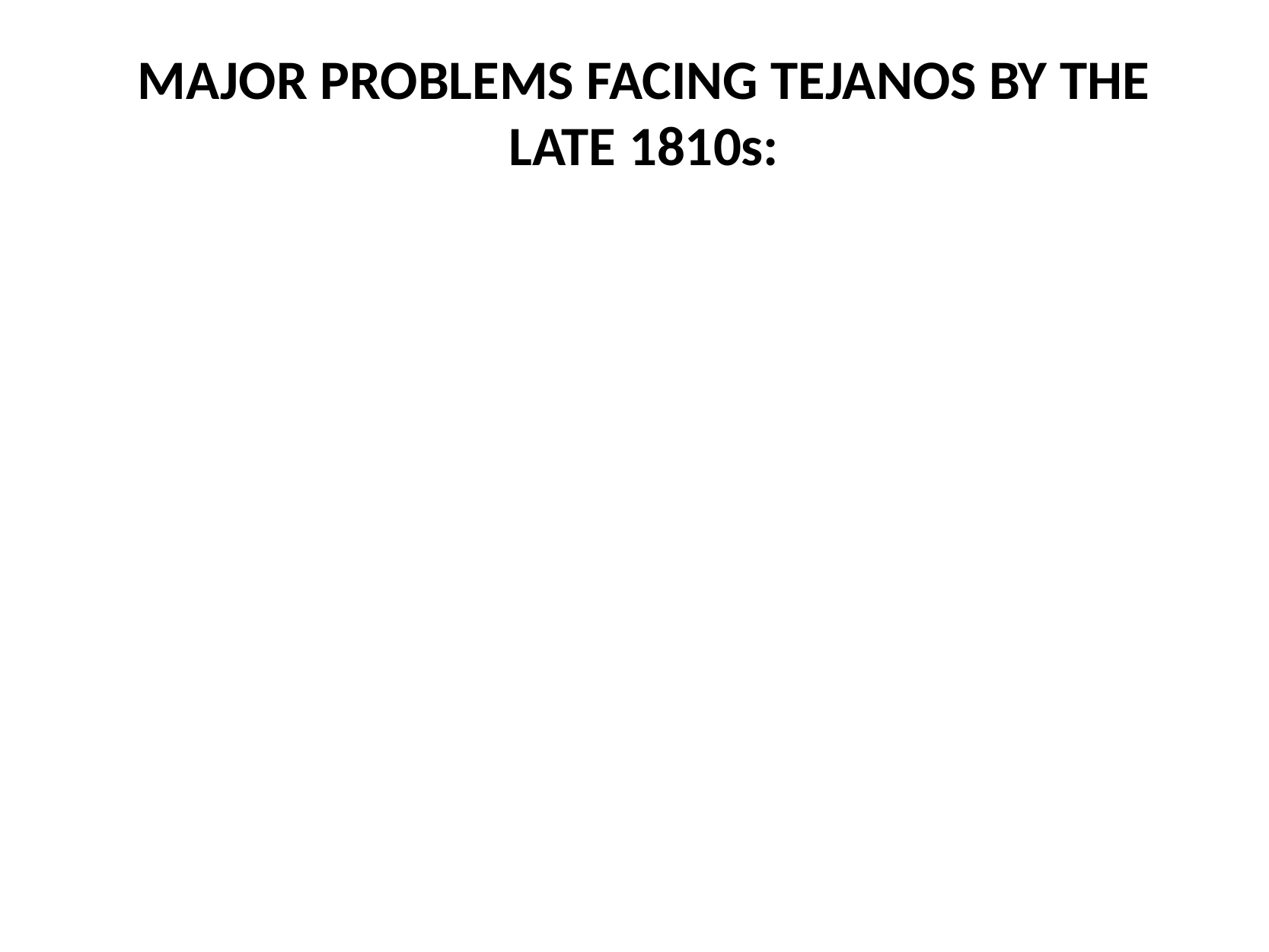

MAJOR PROBLEMS FACING TEJANOS BY THE LATE 1810s: